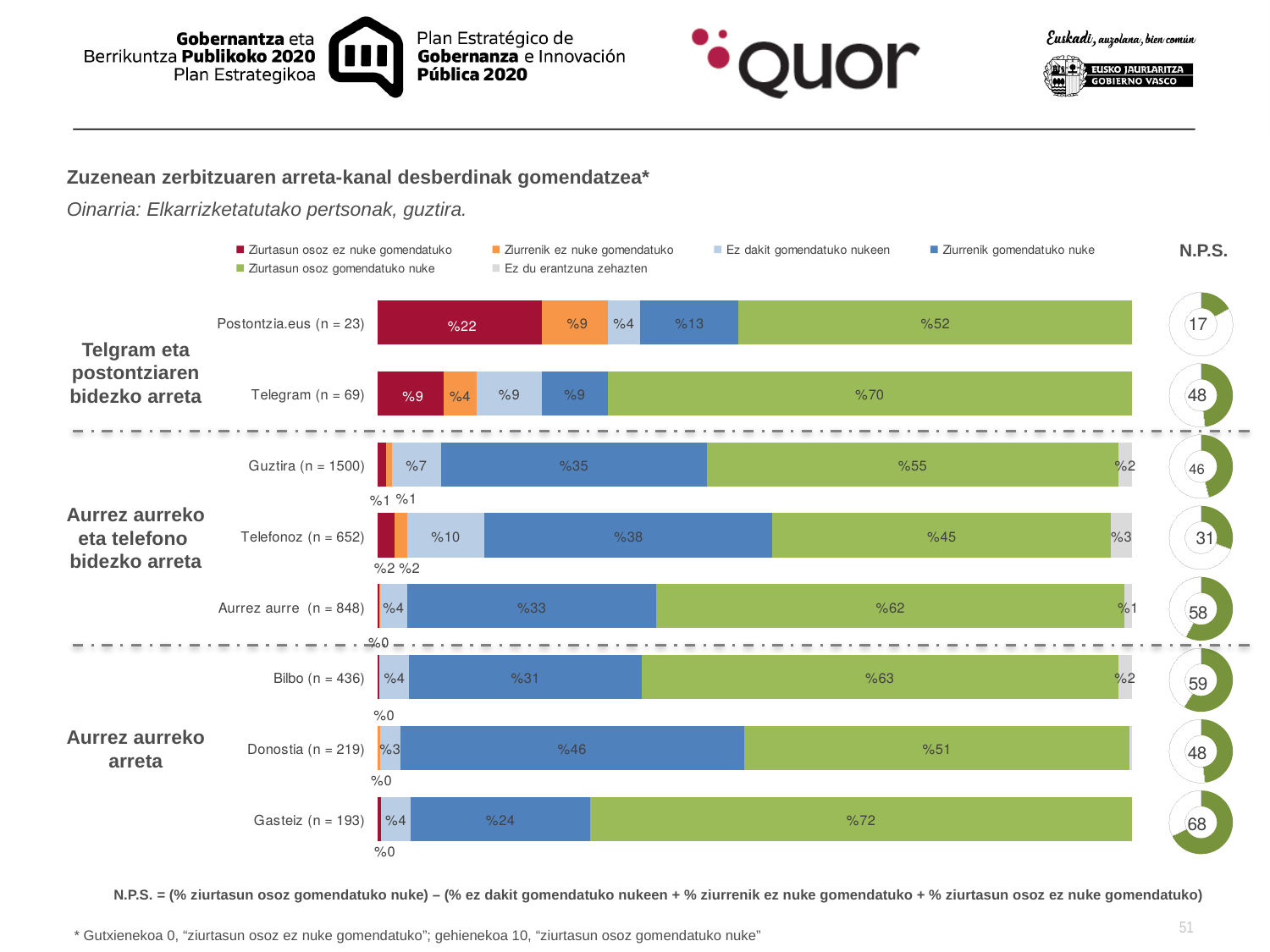

Zuzenean zerbitzuaren arreta-kanal desberdinak gomendatzea*
Oinarria: Elkarrizketatutako pertsonak, guztira.

### Chart

| Category | Ziurtasun osoz ez nuke gomendatuko | Ziurrenik ez nuke gomendatuko | Ez dakit gomendatuko nukeen | Ziurrenik gomendatuko nuke | Ziurtasun osoz gomendatuko nuke | Ez du erantzuna zehazten |
|---|---|---|---|---|---|---|
| Postontzia.eus (n = 23) | 0.21739130434782608 | 0.08695652173913043 | 0.043478260869565216 | 0.13043478260869565 | 0.5217391304347826 | 0.0 |
| Telegram (n = 69) | 0.08695652173913043 | 0.043478260869565216 | 0.08695652173913043 | 0.08695652173913043 | 0.6956521739130435 | 0.0 |
| Guztira (n = 1500) | 0.010886558884964436 | 0.007450289878291802 | 0.06506937076615889 | 0.35269321533156434 | 0.545797645744419 | 0.018102919394604636 |
| Telefonoz (n = 652) | 0.022222222222222195 | 0.016161616161616144 | 0.10303030303030299 | 0.3818181818181819 | 0.4484848484848485 | 0.028282828282828257 |
| Aurrez aurre  (n = 848) | 0.002174765737772189 | 0.000755377515414615 | 0.03589526954944024 | 0.3303098156220492 | 0.6205854137891386 | 0.010279357786173636 |
| Bilbo (n = 436) | 0.0023148148148148333 | 0.0 | 0.03935185185185217 | 0.30787037037037307 | 0.6319444444444459 | 0.01851851851851867 |
| Donostia (n = 219) | 0.0 | 0.0029239766081871395 | 0.02631578947368425 | 0.4561403508771955 | 0.5116959064327518 | 0.0029239766081871395 |
| Gasteiz (n = 193) | 0.00432900432900434 | 0.0 | 0.038961038961039064 | 0.23809523809523853 | 0.7186147186147211 | 0.0 |
N.P.S.

### Chart

| Category | 2008 |
|---|---|
| Sí | 17.0 |
| No | 83.0 |
Telgram eta postontziaren
bidezko arreta

### Chart

| Category | 2008 |
|---|---|
| Sí | 48.0 |
| No | 52.0 |

### Chart

| Category | 2008 |
|---|---|
| Sí | 46.0 |
| No | 54.0 |

### Chart

| Category | 2008 |
|---|---|
| Sí | 31.0 |
| No | 69.0 |
Aurrez aurreko
eta telefono
bidezko arreta

### Chart

| Category | 2008 |
|---|---|
| Sí | 58.0 |
| No | 42.0 |

### Chart

| Category | 2008 |
|---|---|
| Sí | 59.0 |
| No | 41.0 |

### Chart

| Category | 2008 |
|---|---|
| Sí | 48.0 |
| No | 52.0 |
Aurrez aurreko
arreta

### Chart

| Category | 2008 |
|---|---|
| Sí | 68.0 |
| No | 32.0 |
N.P.S. = (% ziurtasun osoz gomendatuko nuke) – (% ez dakit gomendatuko nukeen + % ziurrenik ez nuke gomendatuko + % ziurtasun osoz ez nuke gomendatuko)
* Gutxienekoa 0, “ziurtasun osoz ez nuke gomendatuko”; gehienekoa 10, “ziurtasun osoz gomendatuko nuke”
51